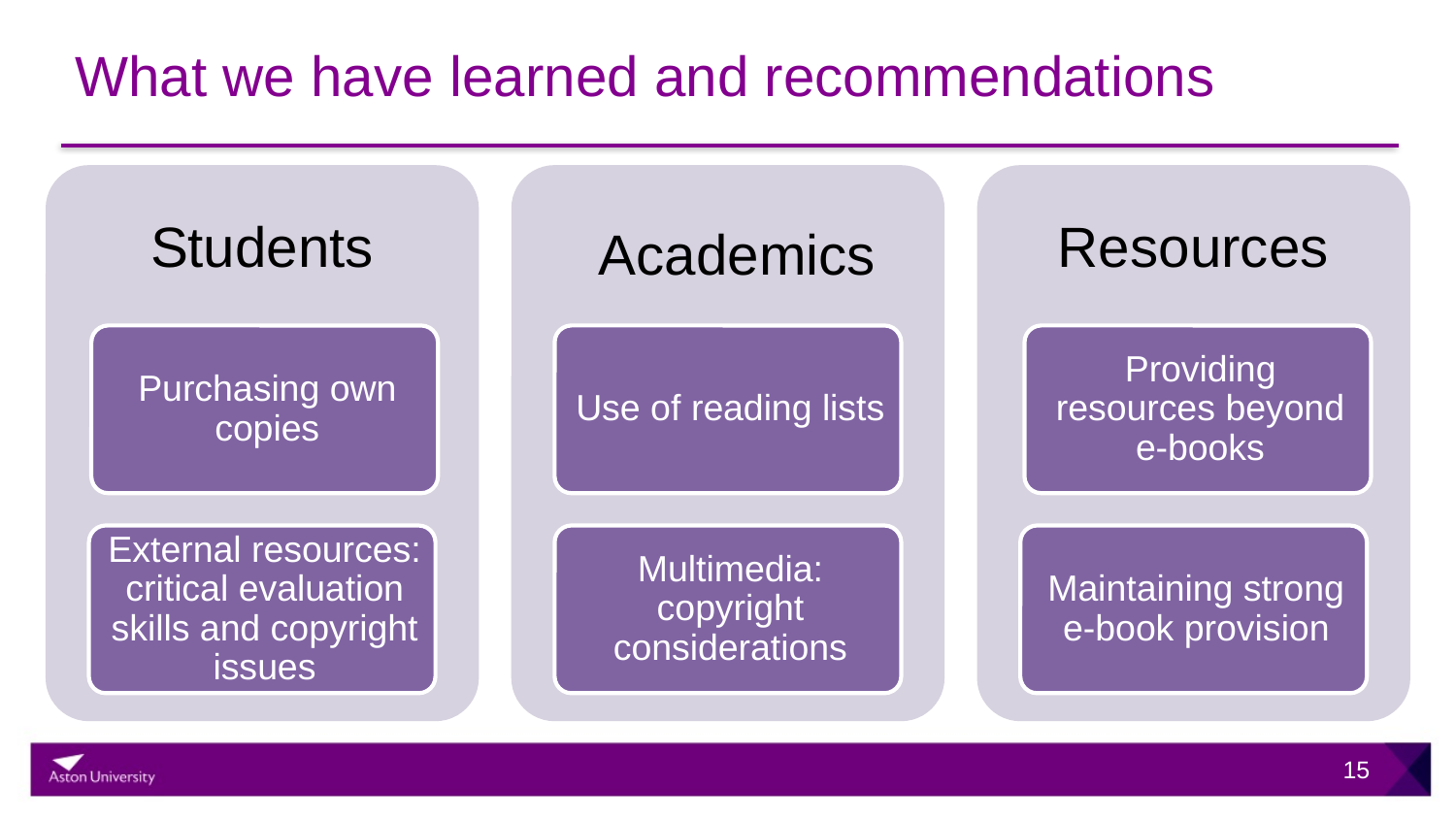

# What we have learned and recommendations
Students
Purchasing own copies
External resources: critical evaluation skills and copyright issues
 Academics
Use of reading lists
Multimedia: copyright considerations
Resources
Providing resources beyond e-books
Maintaining strong e-book provision